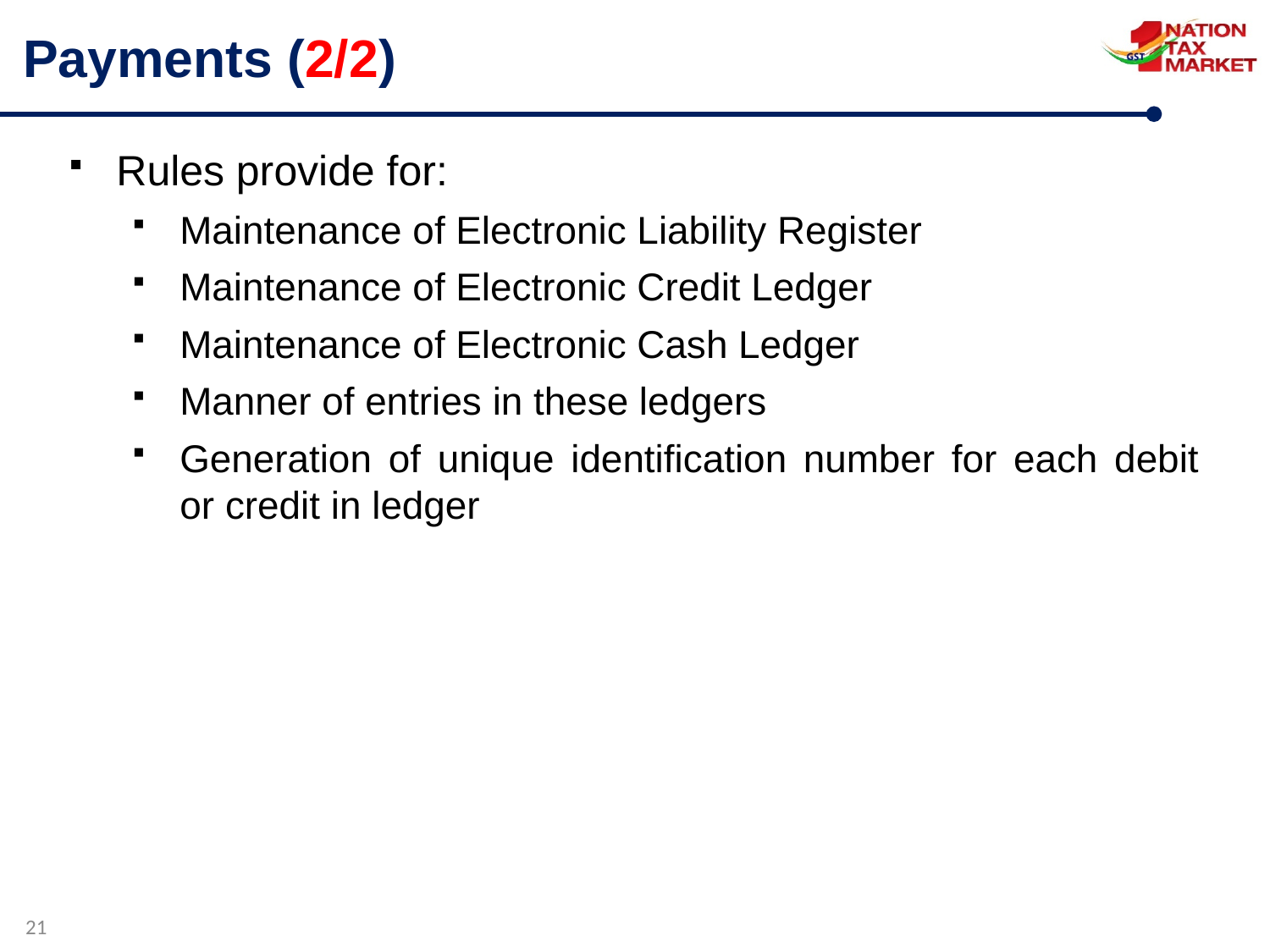

Payments (2/2)
Rules provide for:
Maintenance of Electronic Liability Register
Maintenance of Electronic Credit Ledger
Maintenance of Electronic Cash Ledger
Manner of entries in these ledgers
Generation of unique identification number for each debit or credit in ledger

21